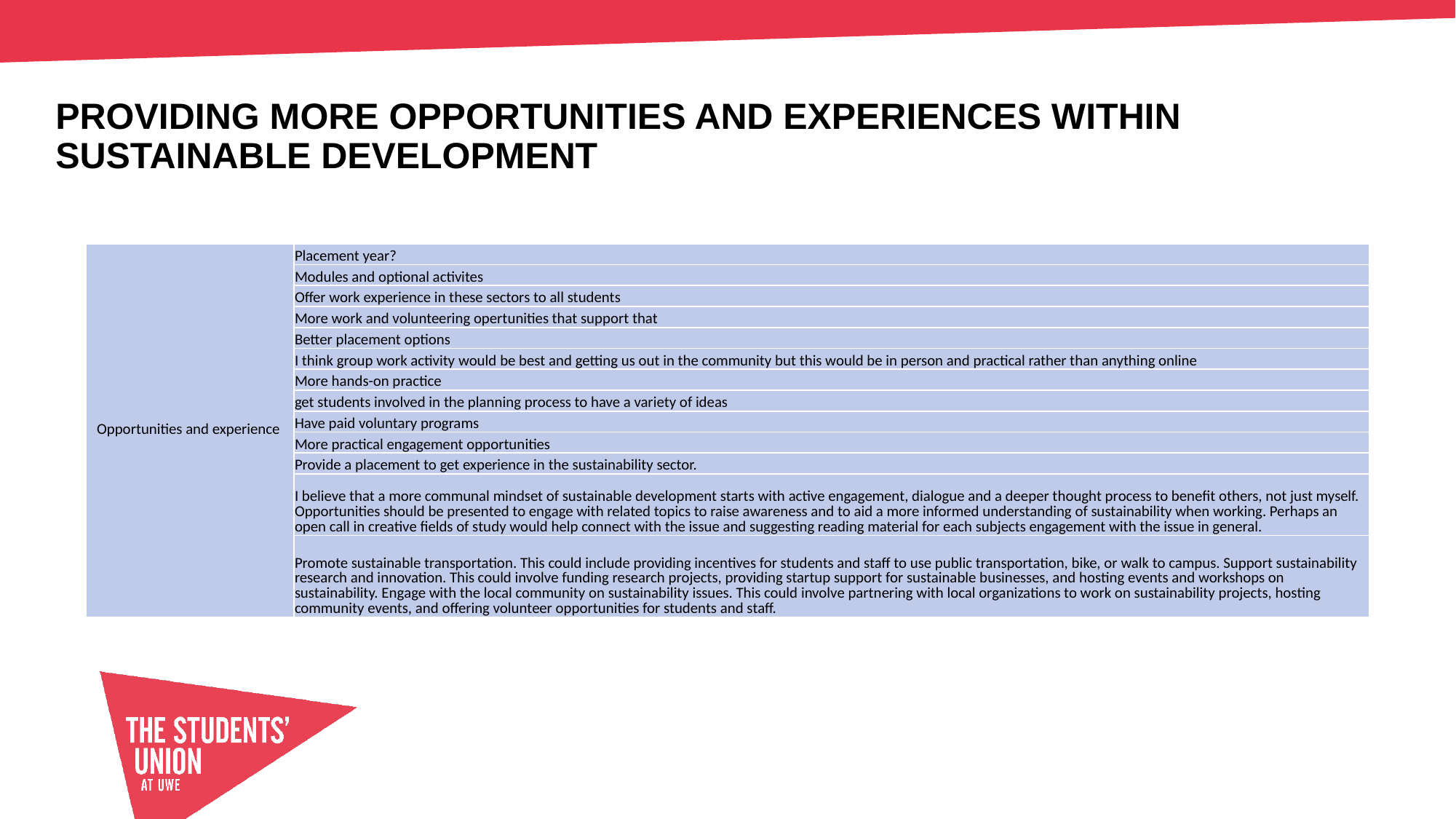

PROVIDING MORE OPPORTUNITIES AND EXPERIENCES WITHIN SUSTAINABLE DEVELOPMENT
| Opportunities and experience | Placement year? |
| --- | --- |
|  | Modules and optional activites |
|  | Offer work experience in these sectors to all students |
|  | More work and volunteering opertunities that support that |
|  | Better placement options |
|  | I think group work activity would be best and getting us out in the community but this would be in person and practical rather than anything online |
|  | More hands-on practice |
|  | get students involved in the planning process to have a variety of ideas |
|  | Have paid voluntary programs |
|  | More practical engagement opportunities |
|  | Provide a placement to get experience in the sustainability sector. |
|  | I believe that a more communal mindset of sustainable development starts with active engagement, dialogue and a deeper thought process to benefit others, not just myself. Opportunities should be presented to engage with related topics to raise awareness and to aid a more informed understanding of sustainability when working. Perhaps an open call in creative fields of study would help connect with the issue and suggesting reading material for each subjects engagement with the issue in general. |
|  | Promote sustainable transportation. This could include providing incentives for students and staff to use public transportation, bike, or walk to campus. Support sustainability research and innovation. This could involve funding research projects, providing startup support for sustainable businesses, and hosting events and workshops on sustainability. Engage with the local community on sustainability issues. This could involve partnering with local organizations to work on sustainability projects, hosting community events, and offering volunteer opportunities for students and staff. |